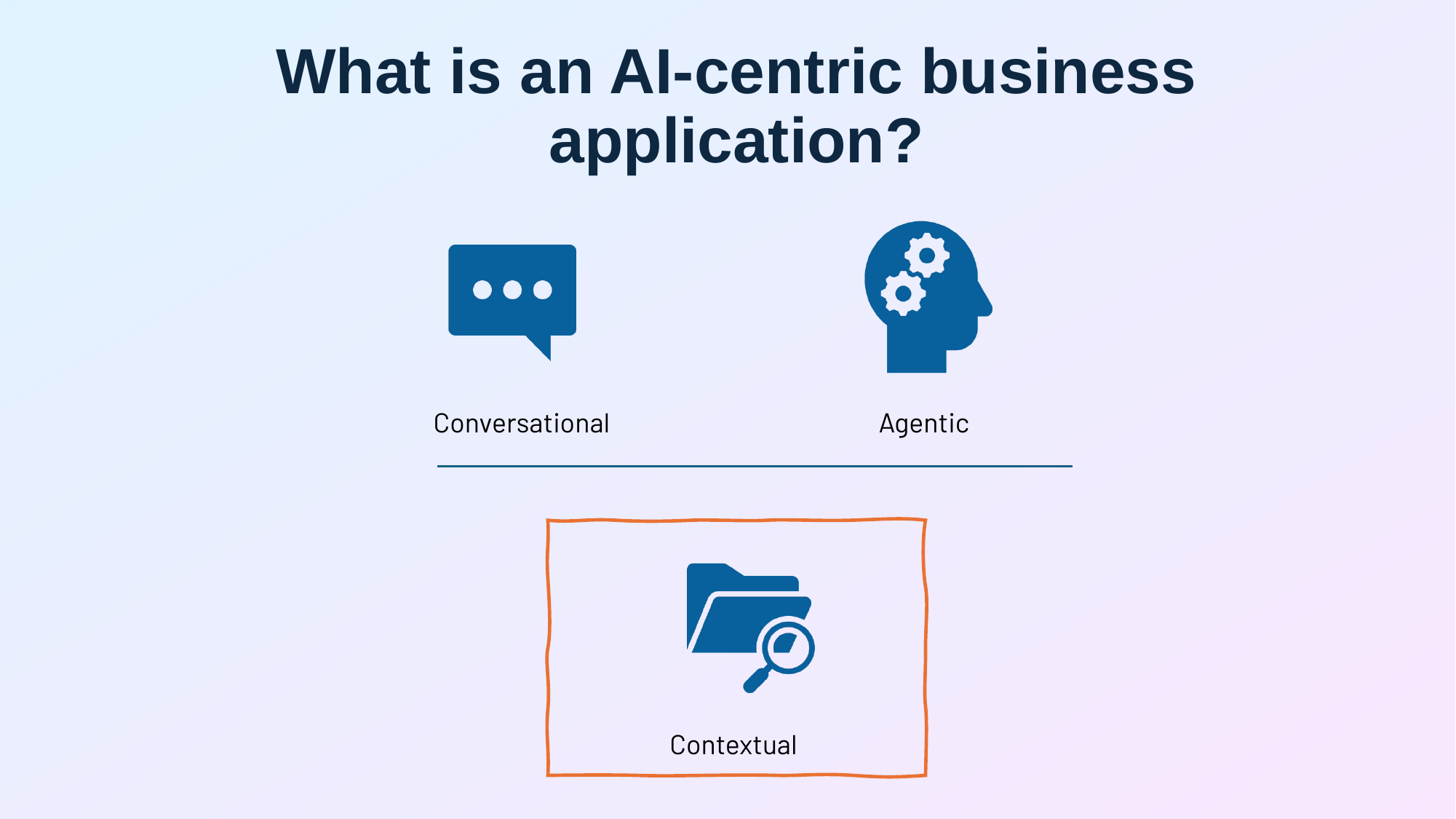

# What is an AI-centric business application?

Agentic

Conversational

Contextual